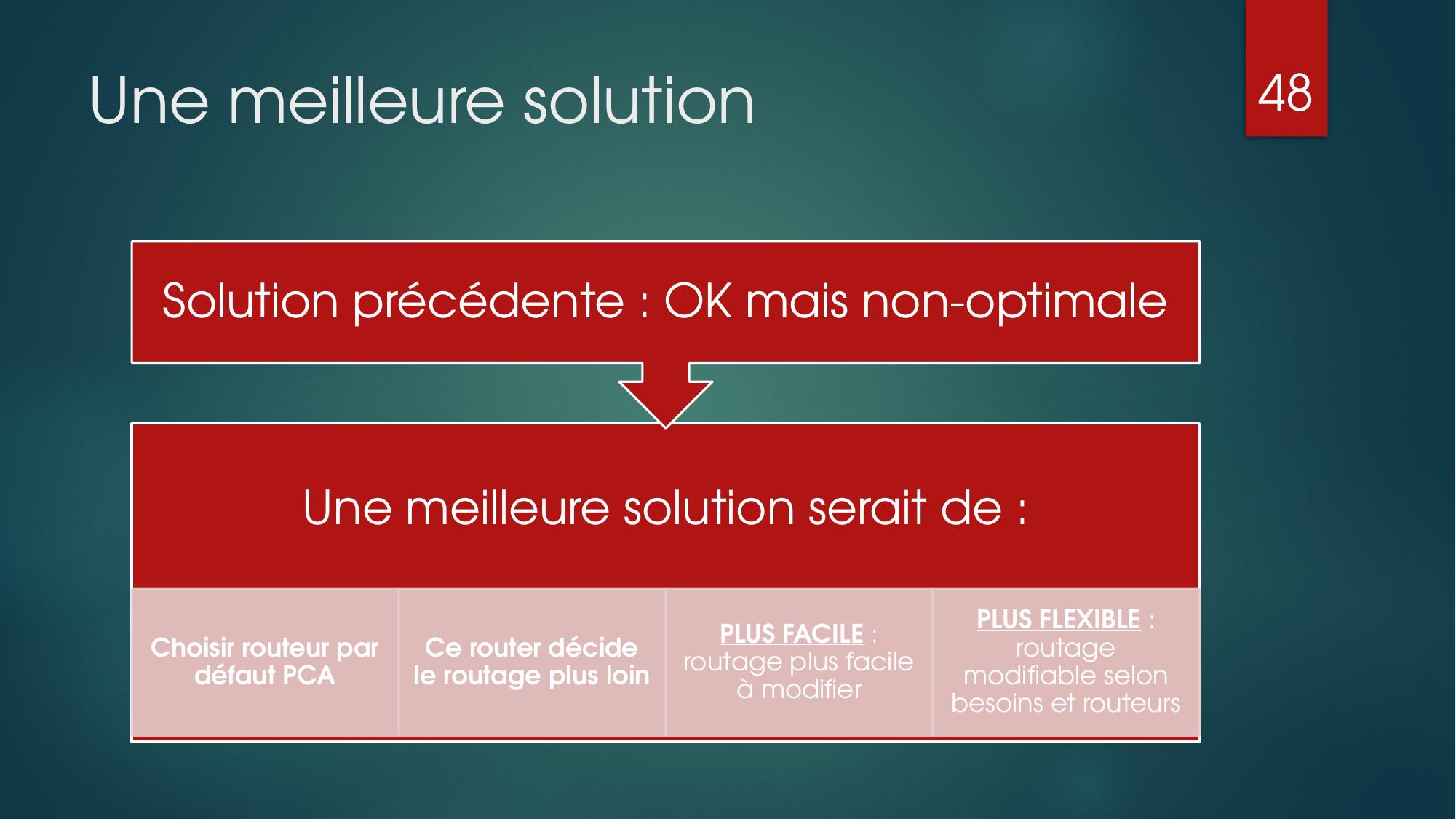

# Une meilleure solution
48
Une meilleure solution serait de :
Choisir routeur par défaut PCA
Ce router décide le routage plus loin
PLUS FACILE : routage plus facile à modifier
PLUS FLEXIBLE : routage modifiable selon besoins et routeurs
Solution précédente : OK mais non-optimale